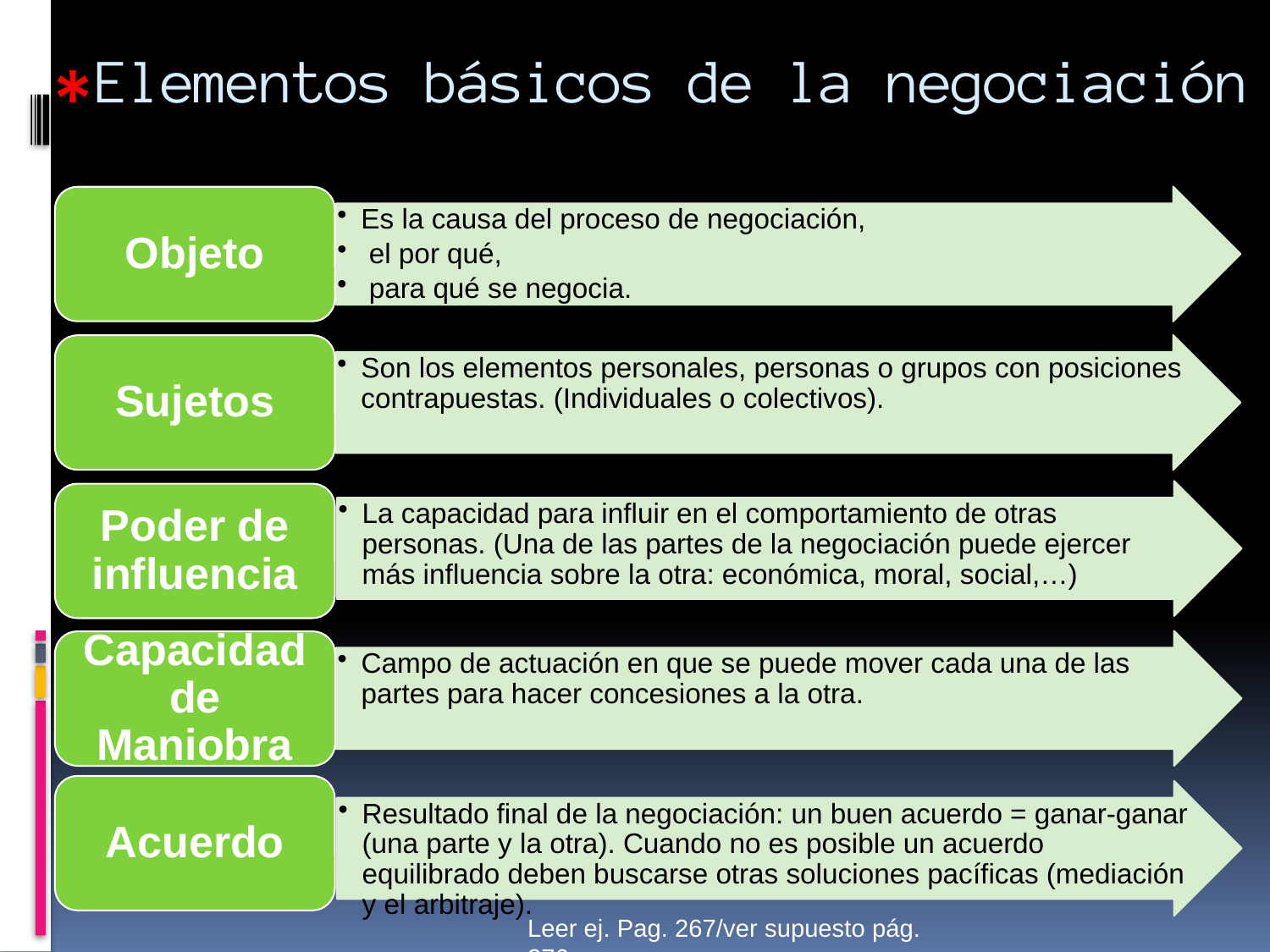

# *Elementos básicos de la negociación
Es la causa del proceso de negociación,
 el por qué,
 para qué se negocia.
Objeto
Son los elementos personales, personas o grupos con posiciones contrapuestas. (Individuales o colectivos).
Sujetos
La capacidad para influir en el comportamiento de otras personas. (Una de las partes de la negociación puede ejercer más influencia sobre la otra: económica, moral, social,…)
Poder de influencia
Campo de actuación en que se puede mover cada una de las partes para hacer concesiones a la otra.
Capacidad de Maniobra
Acuerdo
Resultado final de la negociación: un buen acuerdo = ganar-ganar (una parte y la otra). Cuando no es posible un acuerdo equilibrado deben buscarse otras soluciones pacíficas (mediación y el arbitraje).
Leer ej. Pag. 267/ver supuesto pág. 276